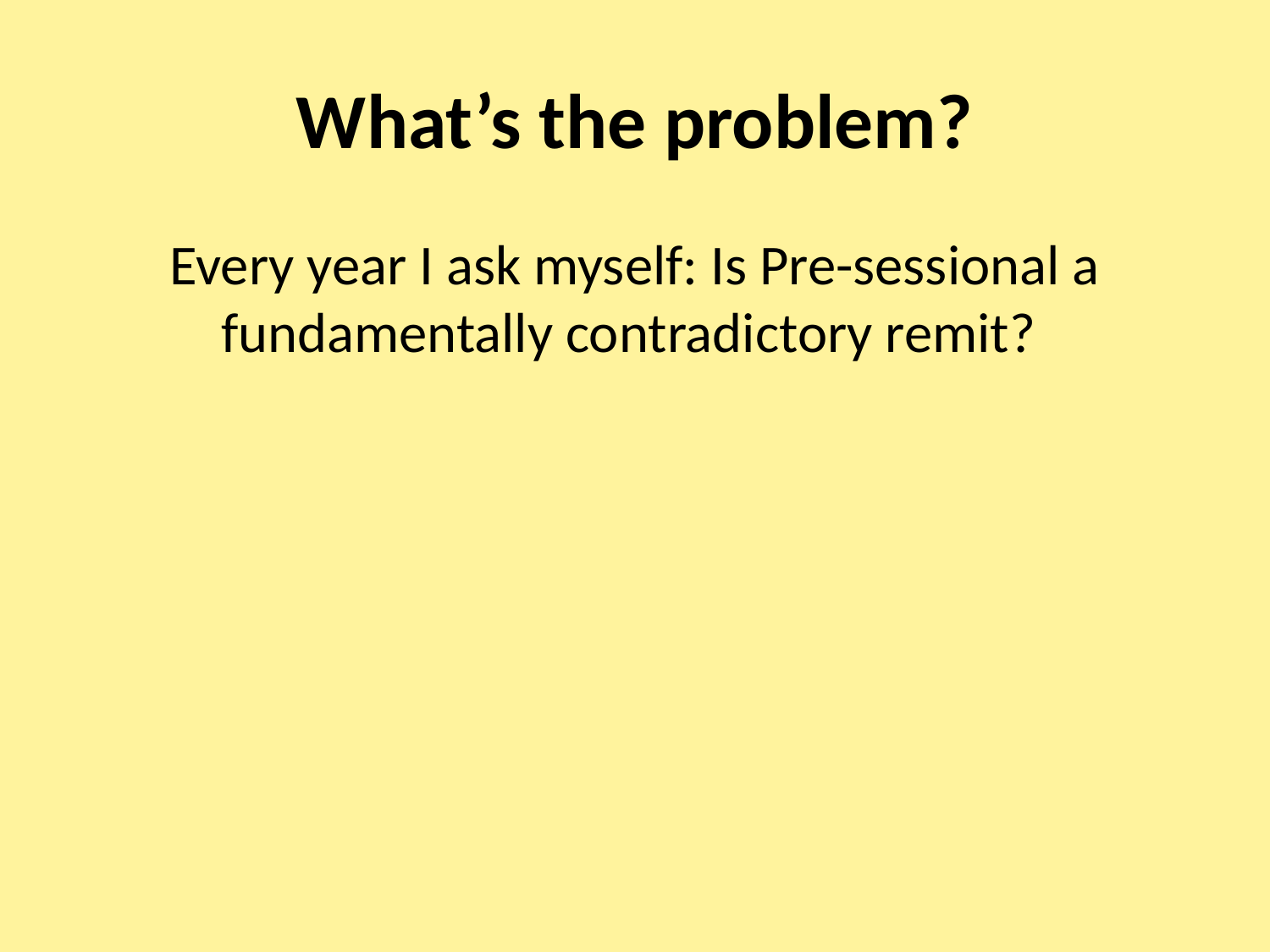

# What’s the problem?
Every year I ask myself: Is Pre-sessional a fundamentally contradictory remit?